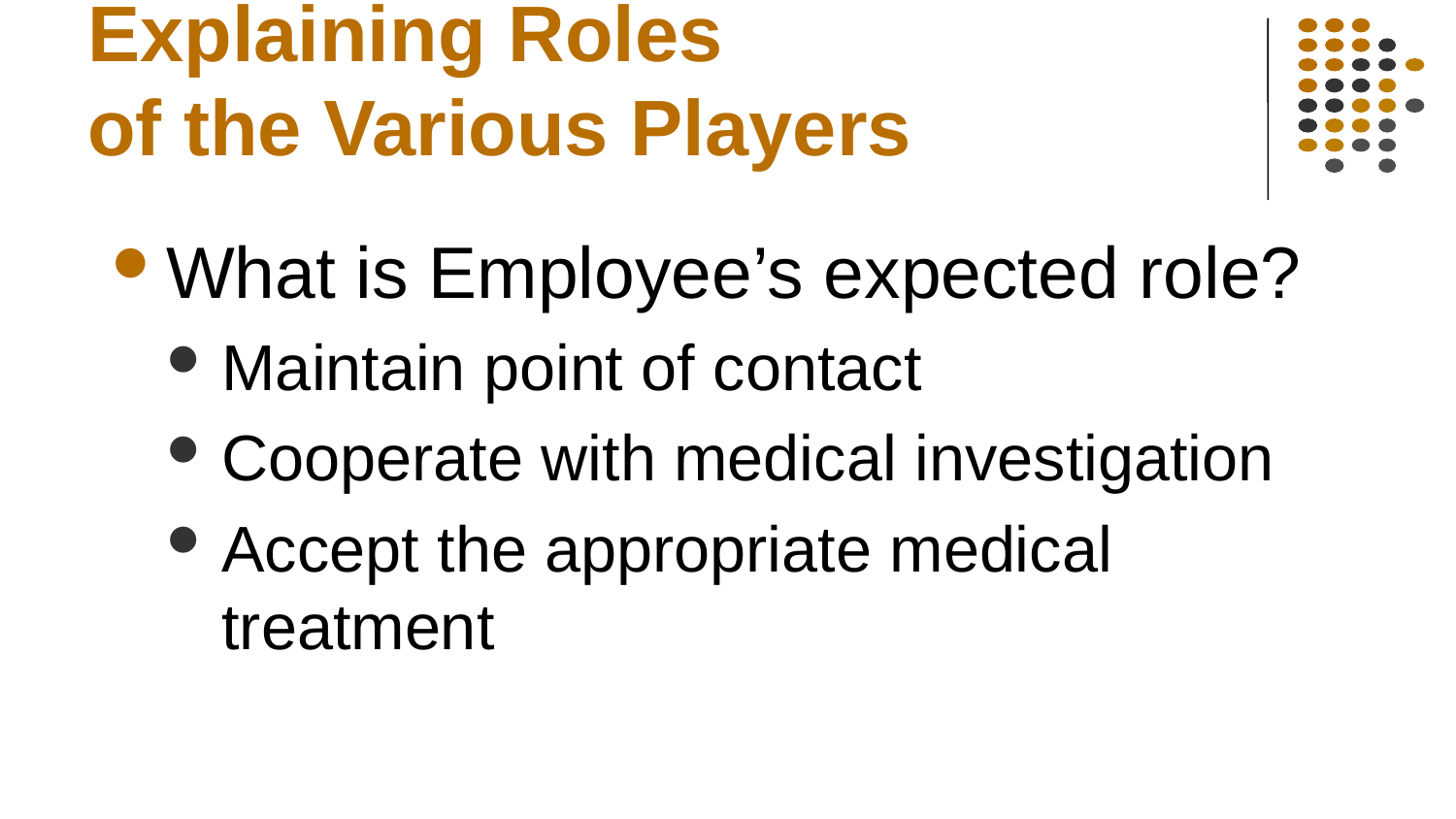

# Explaining Roles of the Various Players
What is Employee’s expected role?
Maintain point of contact
Cooperate with medical investigation
Accept the appropriate medical treatment